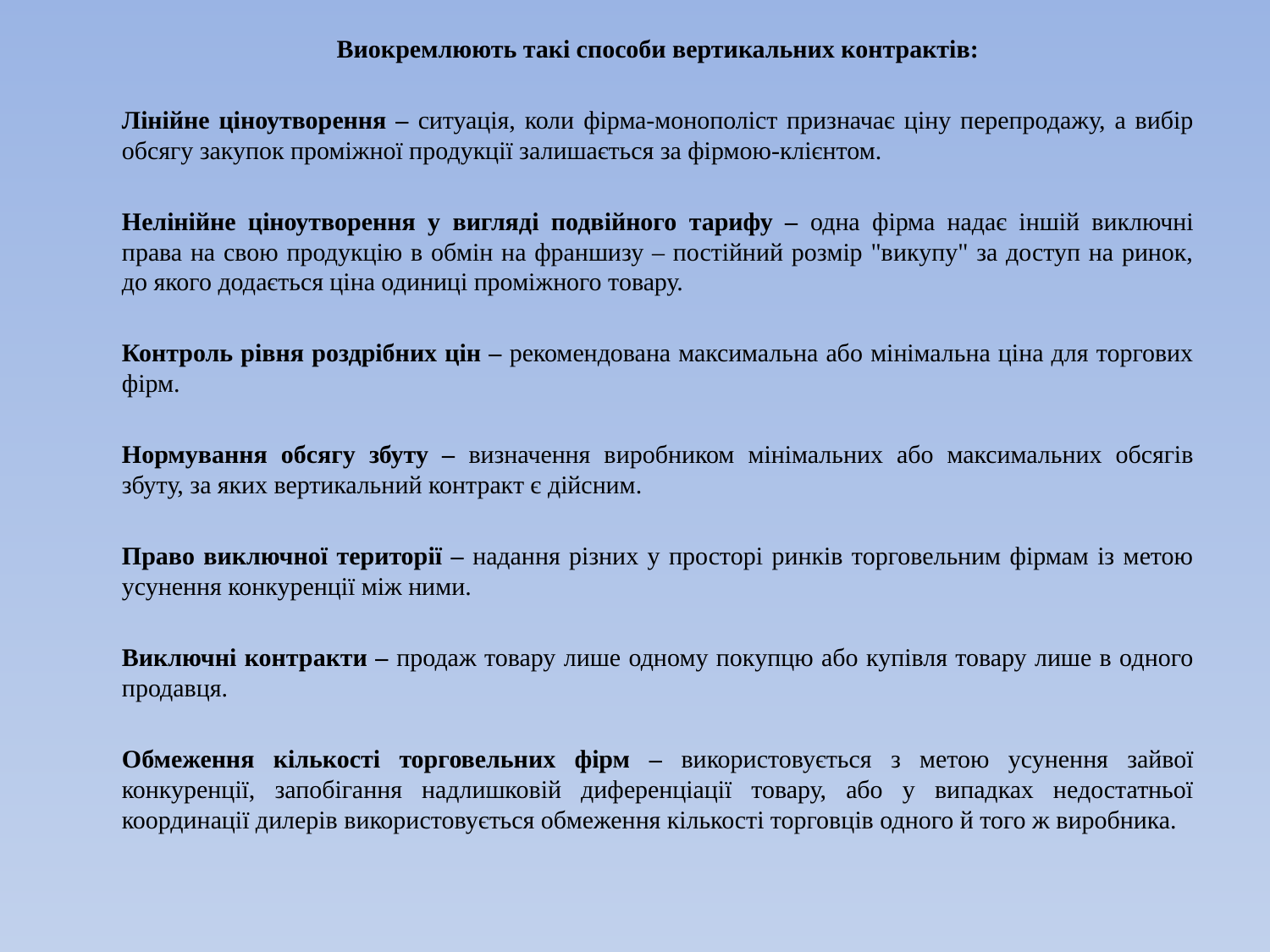

Виокремлюють такі способи вертикальних контрактів:

Лінійне ціноутворення – ситуація, коли фірма-монополіст призначає ціну перепродажу, а вибір обсягу закупок проміжної продукції залишається за фірмою-клієнтом.

Нелінійне ціноутворення у вигляді подвійного тарифу – одна фірма надає іншій виключні права на свою продукцію в обмін на франшизу – постійний розмір "викупу" за доступ на ринок, до якого додається ціна одиниці проміжного товару.

Контроль рівня роздрібних цін – рекомендована максимальна або мінімальна ціна для торгових фірм.

Нормування обсягу збуту – визначення виробником мінімальних або максимальних обсягів збуту, за яких вертикальний контракт є дійсним.

Право виключної території – надання різних у просторі ринків торговельним фірмам із метою усунення конкуренції між ними.

Виключні контракти – продаж товару лише одному покупцю або купівля товару лише в одного продавця.

Обмеження кількості торговельних фірм – використовується з метою усунення зайвої конкуренції, запобігання надлишковій диференціації товару, або у випадках недостатньої координації дилерів використовується обмеження кількості торговців одного й того ж виробника.